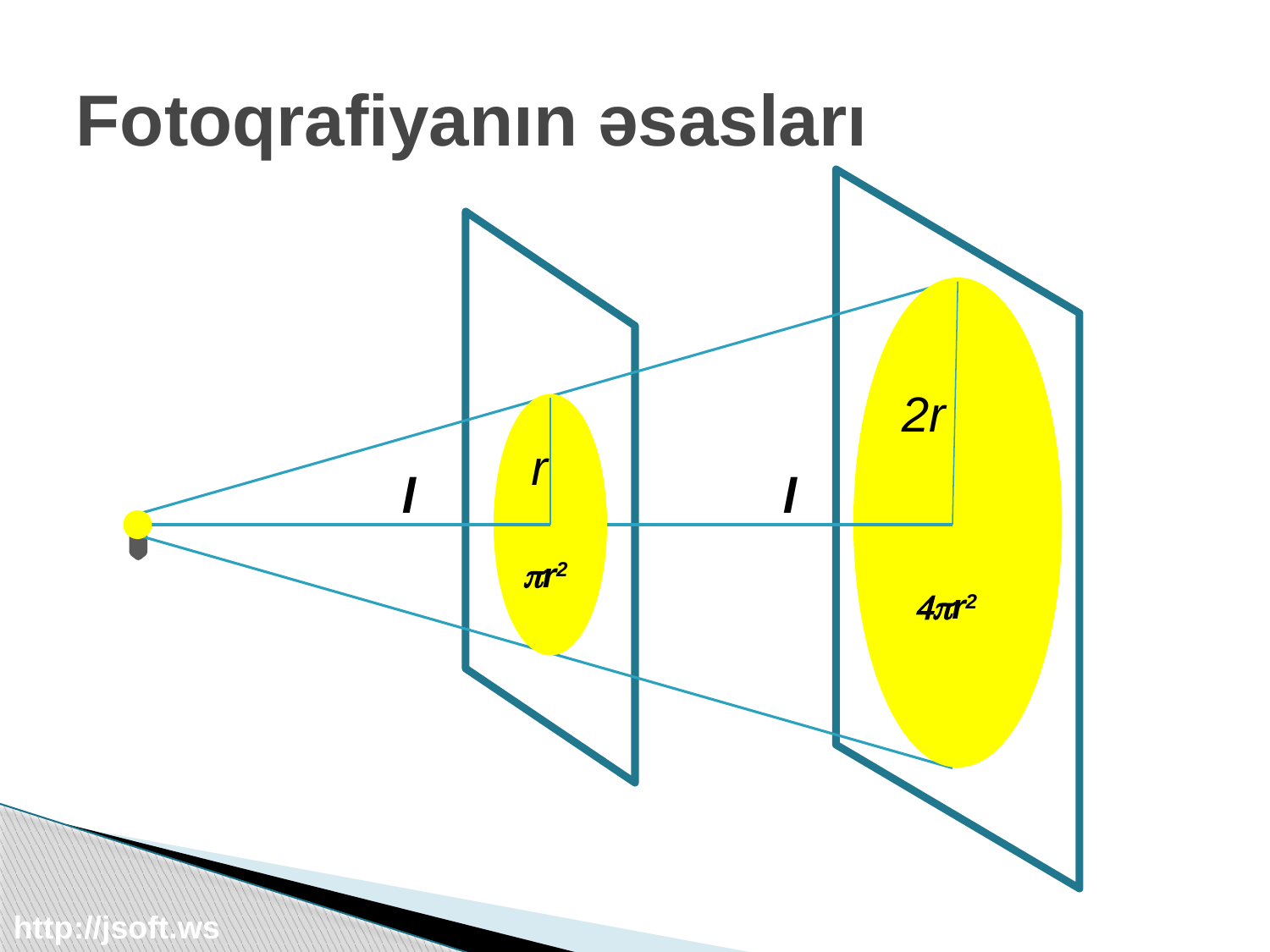

# Fotoqrafiyanın əsasları

			l			l

2r

r

πr2
4πr2
http://jsoft.ws